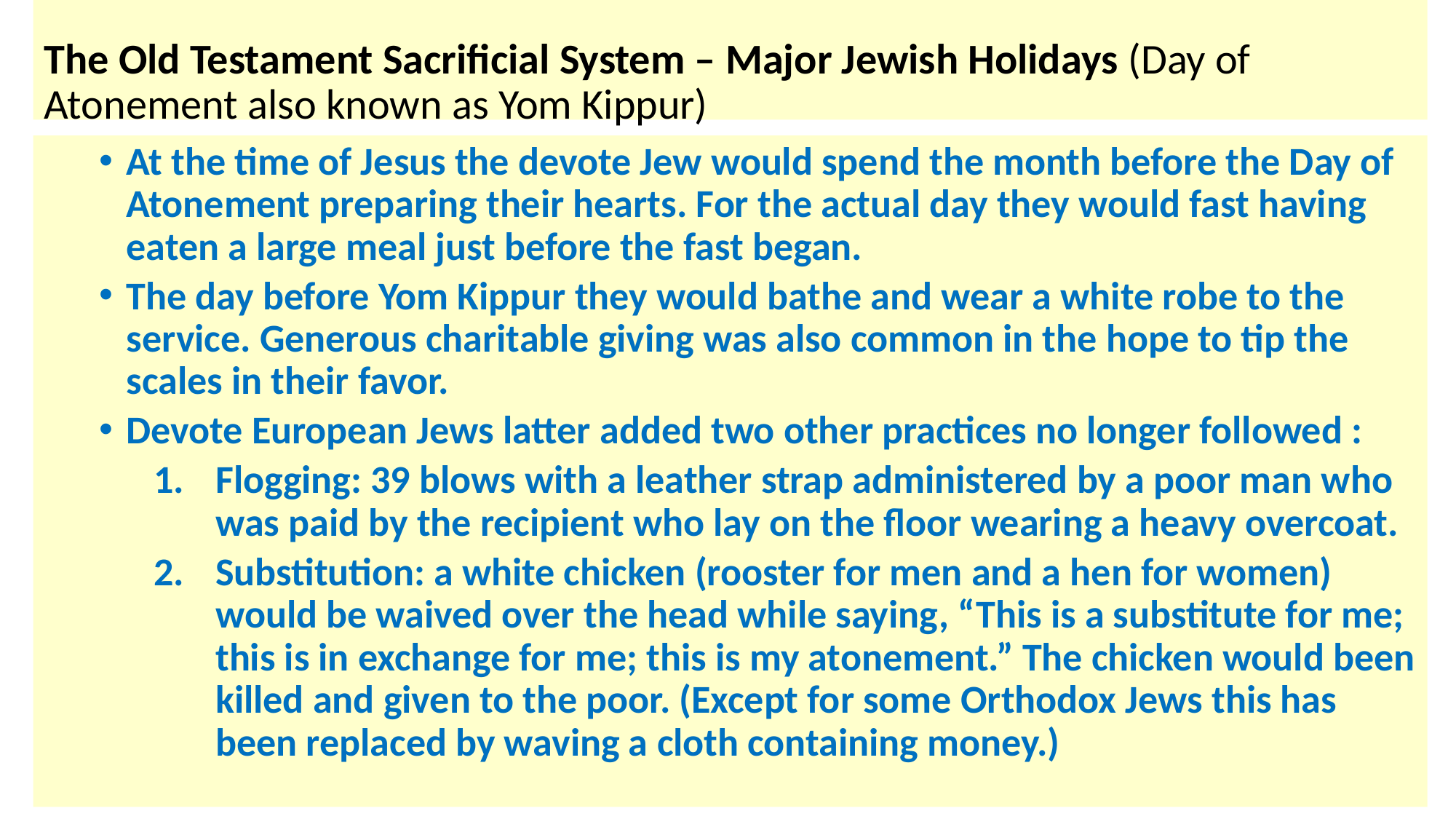

# The Old Testament Sacrificial System – Major Jewish Holidays (Day of Atonement also known as Yom Kippur)
At the time of Jesus the devote Jew would spend the month before the Day of Atonement preparing their hearts. For the actual day they would fast having eaten a large meal just before the fast began.
The day before Yom Kippur they would bathe and wear a white robe to the service. Generous charitable giving was also common in the hope to tip the scales in their favor.
Devote European Jews latter added two other practices no longer followed :
Flogging: 39 blows with a leather strap administered by a poor man who was paid by the recipient who lay on the floor wearing a heavy overcoat.
Substitution: a white chicken (rooster for men and a hen for women) would be waived over the head while saying, “This is a substitute for me; this is in exchange for me; this is my atonement.” The chicken would been killed and given to the poor. (Except for some Orthodox Jews this has been replaced by waving a cloth containing money.)